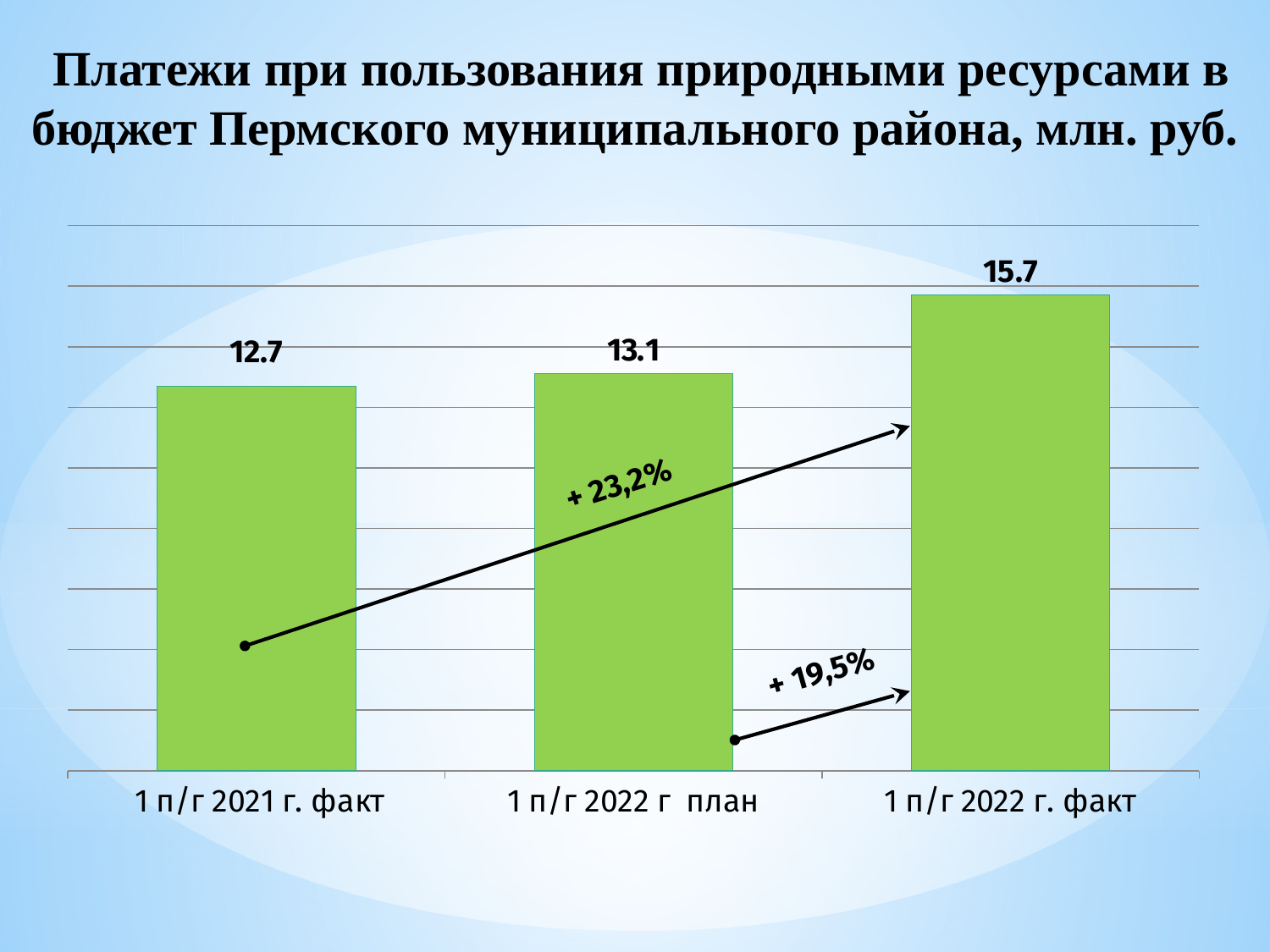

Платежи при пользования природными ресурсами в бюджет Пермского муниципального района, млн. руб.

### Chart

| Category | платежи при пользовании природными ресурсами |
|---|---|
|  1 п/г 2021 г. факт | 12.7 |
| 1 п/г 2022 г  план | 13.1 |
| 1 п/г 2022 г. факт | 15.7 |
 + 23,2%
+ 19,5%